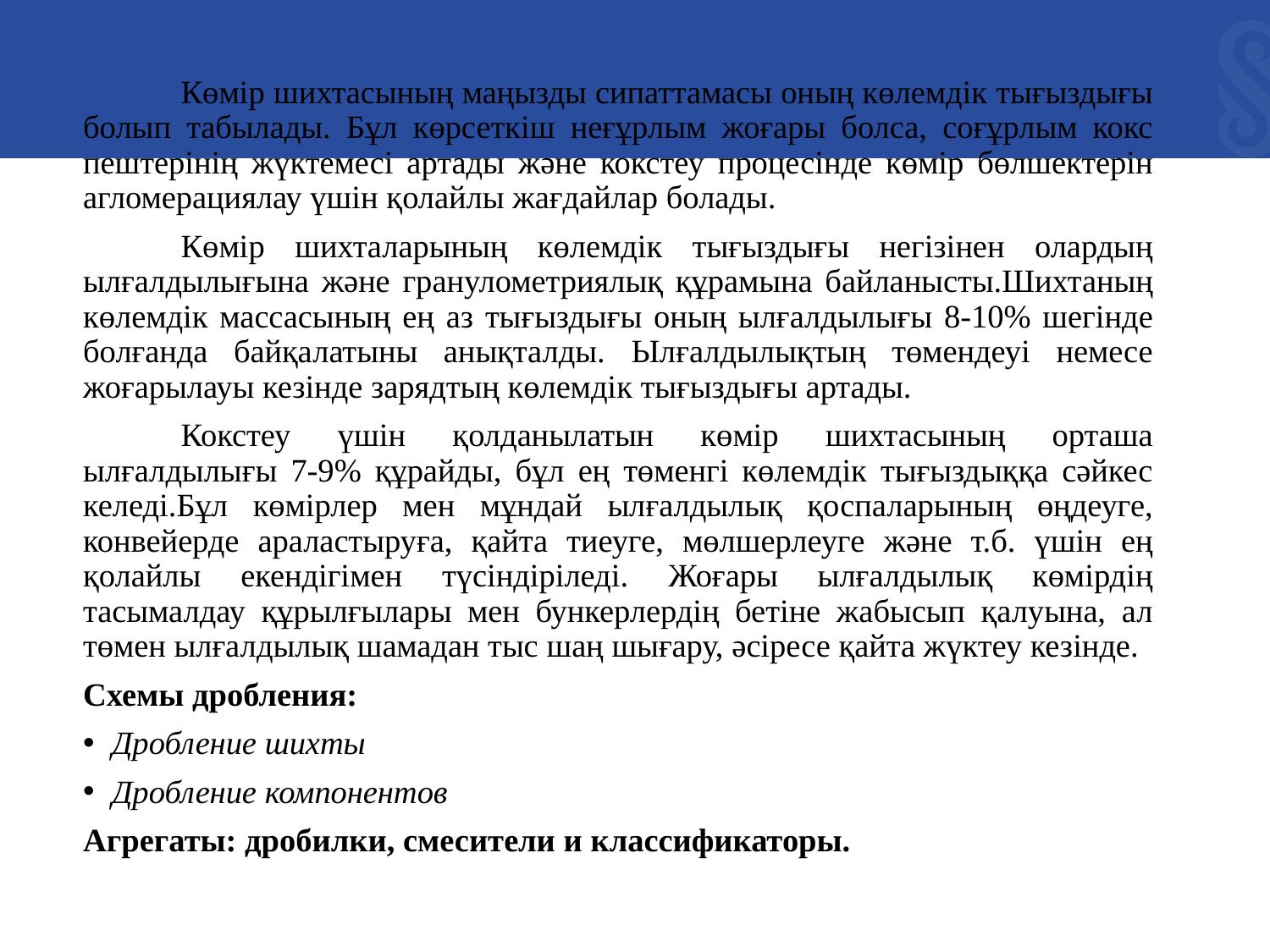

Көмір шихтасының маңызды сипаттамасы оның көлемдік тығыздығы болып табылады. Бұл көрсеткіш неғұрлым жоғары болса, соғұрлым кокс пештерінің жүктемесі артады және кокстеу процесінде көмір бөлшектерін агломерациялау үшін қолайлы жағдайлар болады.
	Көмір шихталарының көлемдік тығыздығы негізінен олардың ылғалдылығына және гранулометриялық құрамына байланысты.Шихтаның көлемдік массасының ең аз тығыздығы оның ылғалдылығы 8-10% шегінде болғанда байқалатыны анықталды. Ылғалдылықтың төмендеуі немесе жоғарылауы кезінде зарядтың көлемдік тығыздығы артады.
	Кокстеу үшін қолданылатын көмір шихтасының орташа ылғалдылығы 7-9% құрайды, бұл ең төменгі көлемдік тығыздыққа сәйкес келеді.Бұл көмірлер мен мұндай ылғалдылық қоспаларының өңдеуге, конвейерде араластыруға, қайта тиеуге, мөлшерлеуге және т.б. үшін ең қолайлы екендігімен түсіндіріледі. Жоғары ылғалдылық көмірдің тасымалдау құрылғылары мен бункерлердің бетіне жабысып қалуына, ал төмен ылғалдылық шамадан тыс шаң шығару, әсіресе қайта жүктеу кезінде.
Схемы дробления:
Дробление шихты
Дробление компонентов
Агрегаты: дробилки, смесители и классификаторы.